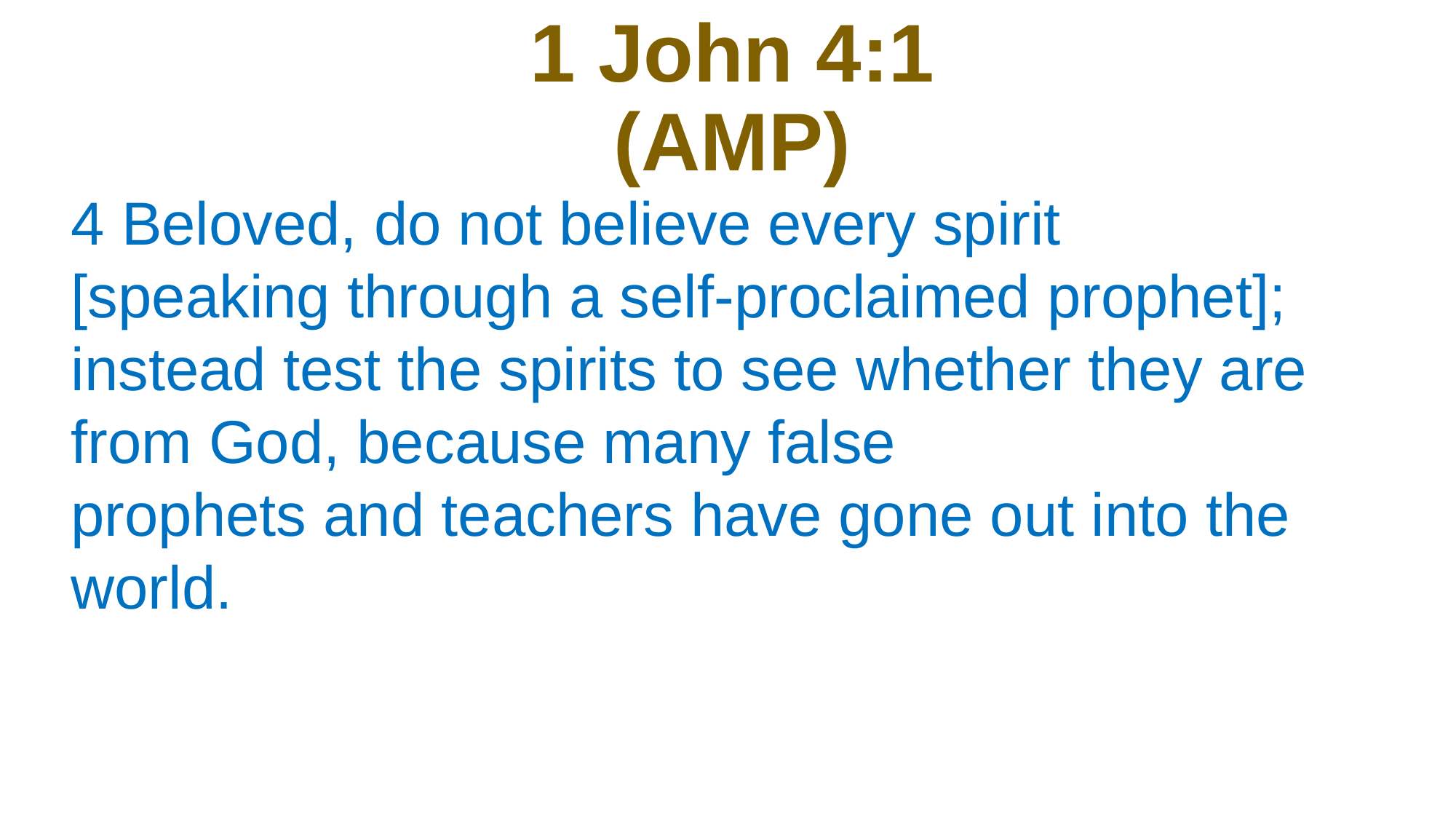

# 1 John 4:1 (AMP)
4 Beloved, do not believe every spirit [speaking through a self-proclaimed prophet]; instead test the spirits to see whether they are from God, because many false prophets and teachers have gone out into the world.